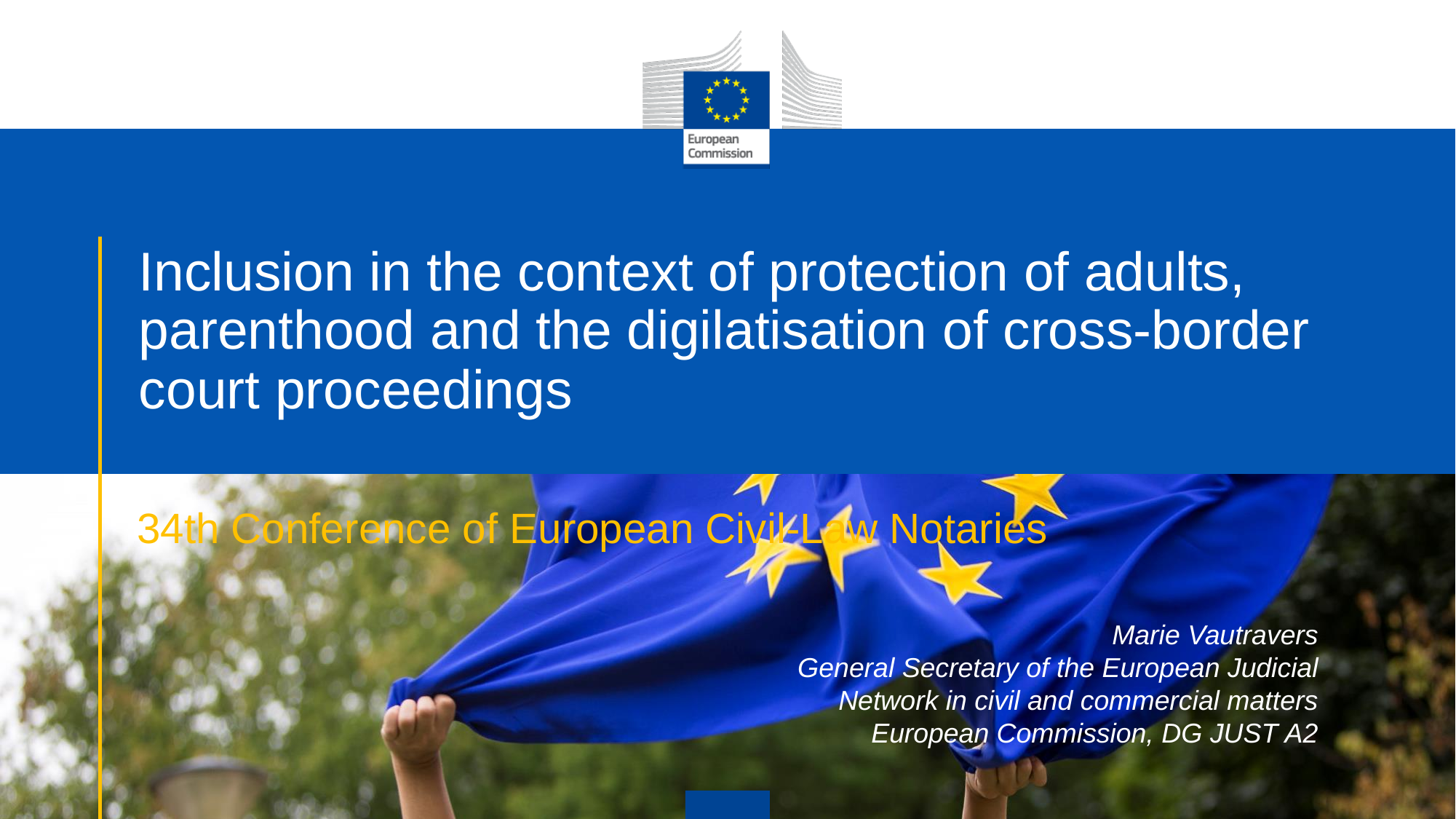

# Inclusion in the context of protection of adults, parenthood and the digilatisation of cross-border court proceedings
34th Conference of European Civil-Law Notaries
Marie Vautravers
General Secretary of the European Judicial Network in civil and commercial matters
European Commission, DG JUST A2